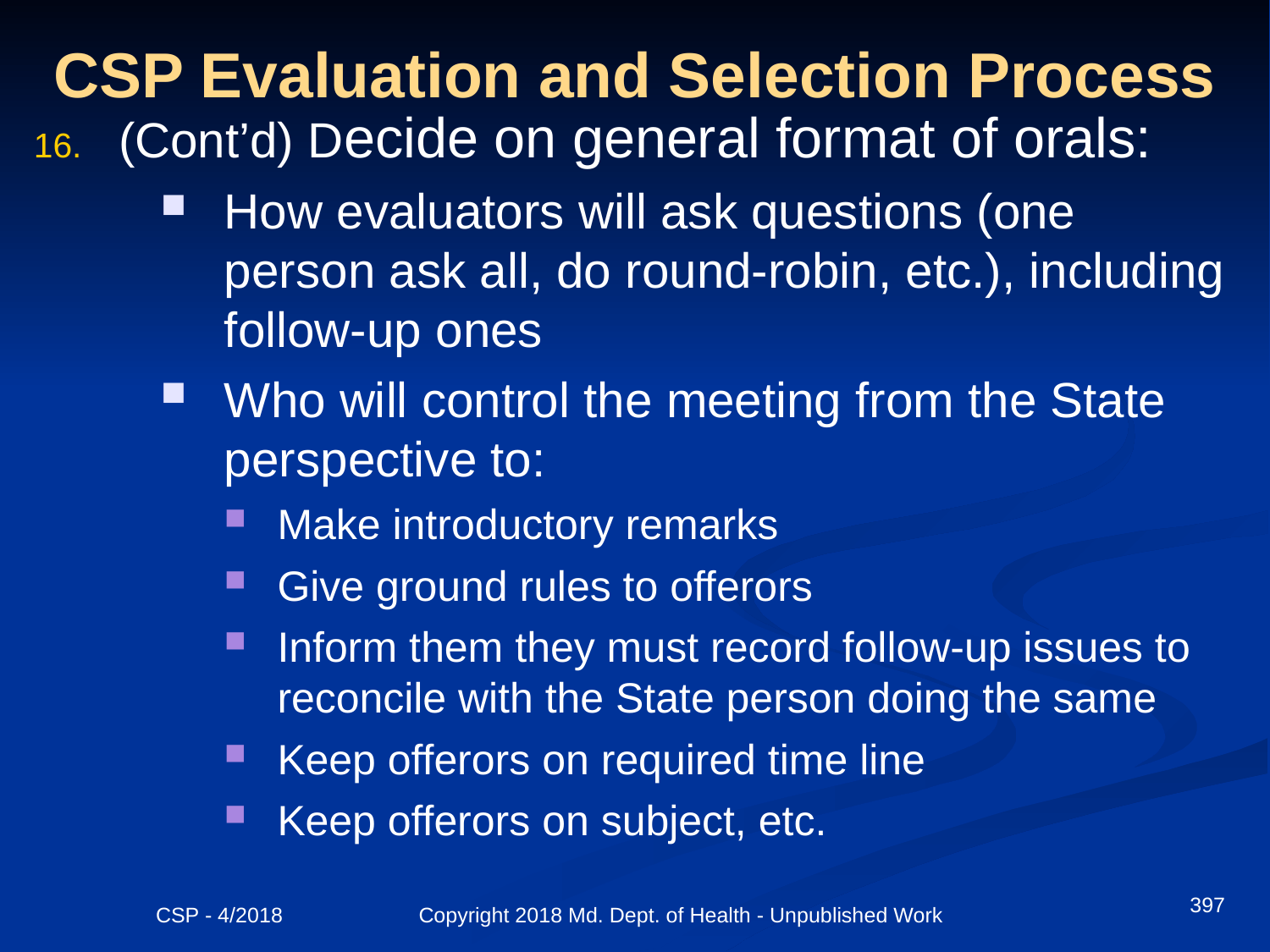

# CSP Evaluation and Selection Process
(Cont’d) Decide on general format of orals:
How evaluators will ask questions (one person ask all, do round-robin, etc.), including follow-up ones
Who will control the meeting from the State perspective to:
Make introductory remarks
Give ground rules to offerors
Inform them they must record follow-up issues to reconcile with the State person doing the same
Keep offerors on required time line
Keep offerors on subject, etc.

397
CSP - 4/2018                       Copyright 2018 Md. Dept. of Health - Unpublished Work